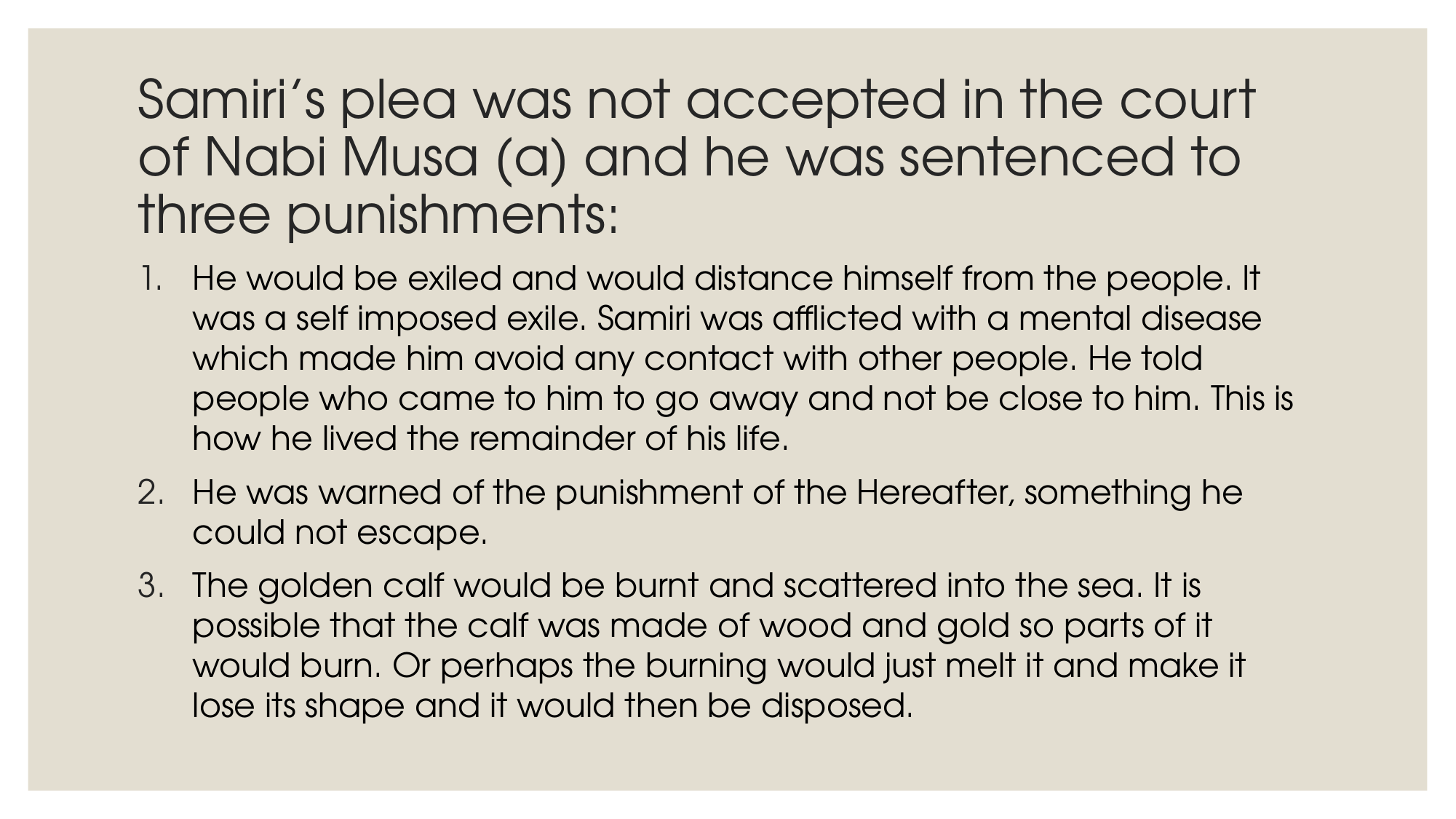

# Samiri’s plea was not accepted in the court of Nabi Musa (a) and he was sentenced to three punishments:
He would be exiled and would distance himself from the people. It was a self imposed exile. Samiri was afflicted with a mental disease which made him avoid any contact with other people. He told people who came to him to go away and not be close to him. This is how he lived the remainder of his life.
He was warned of the punishment of the Hereafter, something he could not escape.
The golden calf would be burnt and scattered into the sea. It is possible that the calf was made of wood and gold so parts of it would burn. Or perhaps the burning would just melt it and make it lose its shape and it would then be disposed.